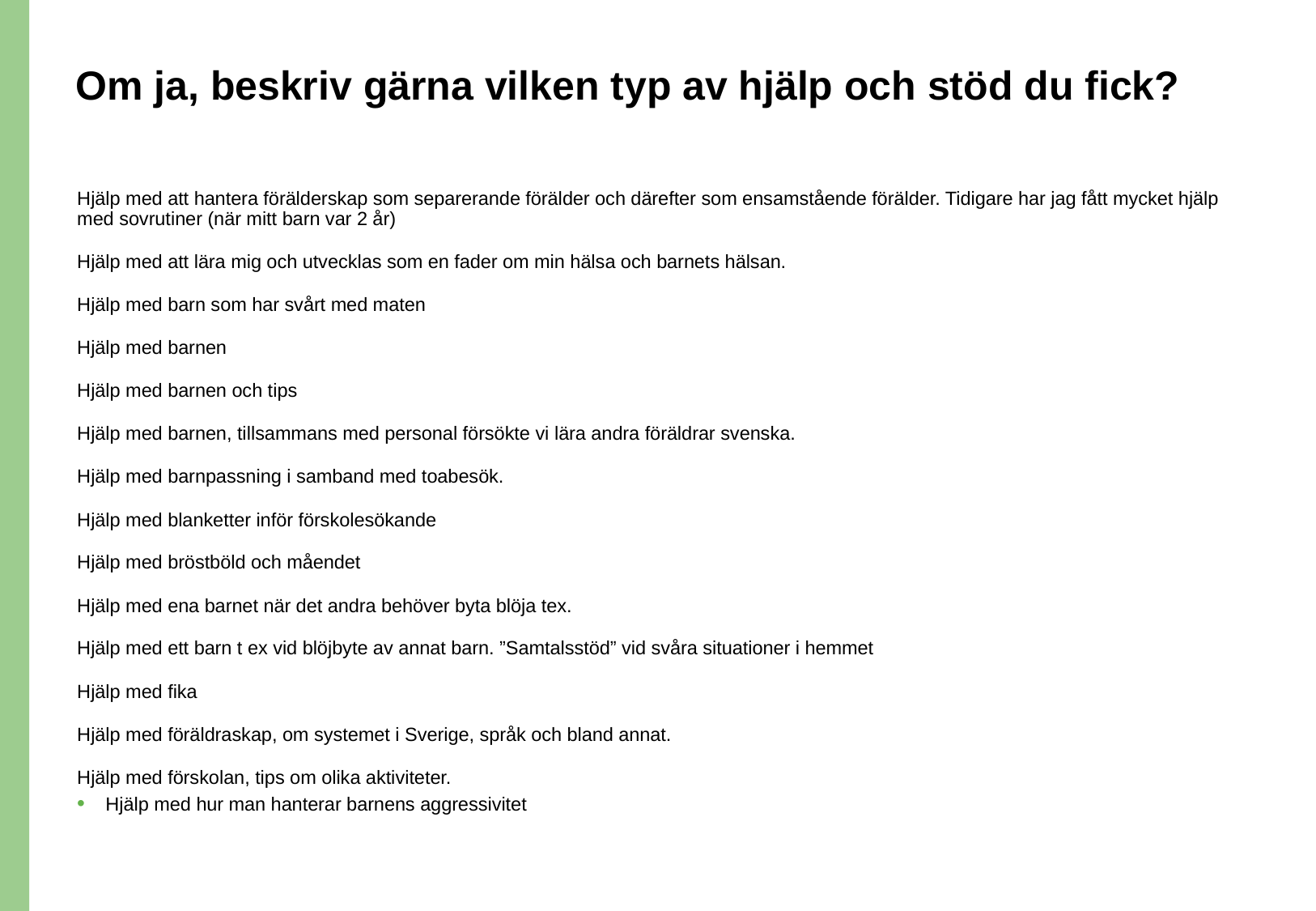

# Om ja, beskriv gärna vilken typ av hjälp och stöd du fick?
Hjälp med att hantera förälderskap som separerande förälder och därefter som ensamstående förälder. Tidigare har jag fått mycket hjälp med sovrutiner (när mitt barn var 2 år)
Hjälp med att lära mig och utvecklas som en fader om min hälsa och barnets hälsan.
Hjälp med barn som har svårt med maten
Hjälp med barnen
Hjälp med barnen och tips
Hjälp med barnen, tillsammans med personal försökte vi lära andra föräldrar svenska.
Hjälp med barnpassning i samband med toabesök.
Hjälp med blanketter inför förskolesökande
Hjälp med bröstböld och måendet
Hjälp med ena barnet när det andra behöver byta blöja tex.
Hjälp med ett barn t ex vid blöjbyte av annat barn. ”Samtalsstöd” vid svåra situationer i hemmet
Hjälp med fika
Hjälp med föräldraskap, om systemet i Sverige, språk och bland annat.
Hjälp med förskolan, tips om olika aktiviteter.
Hjälp med hur man hanterar barnens aggressivitet